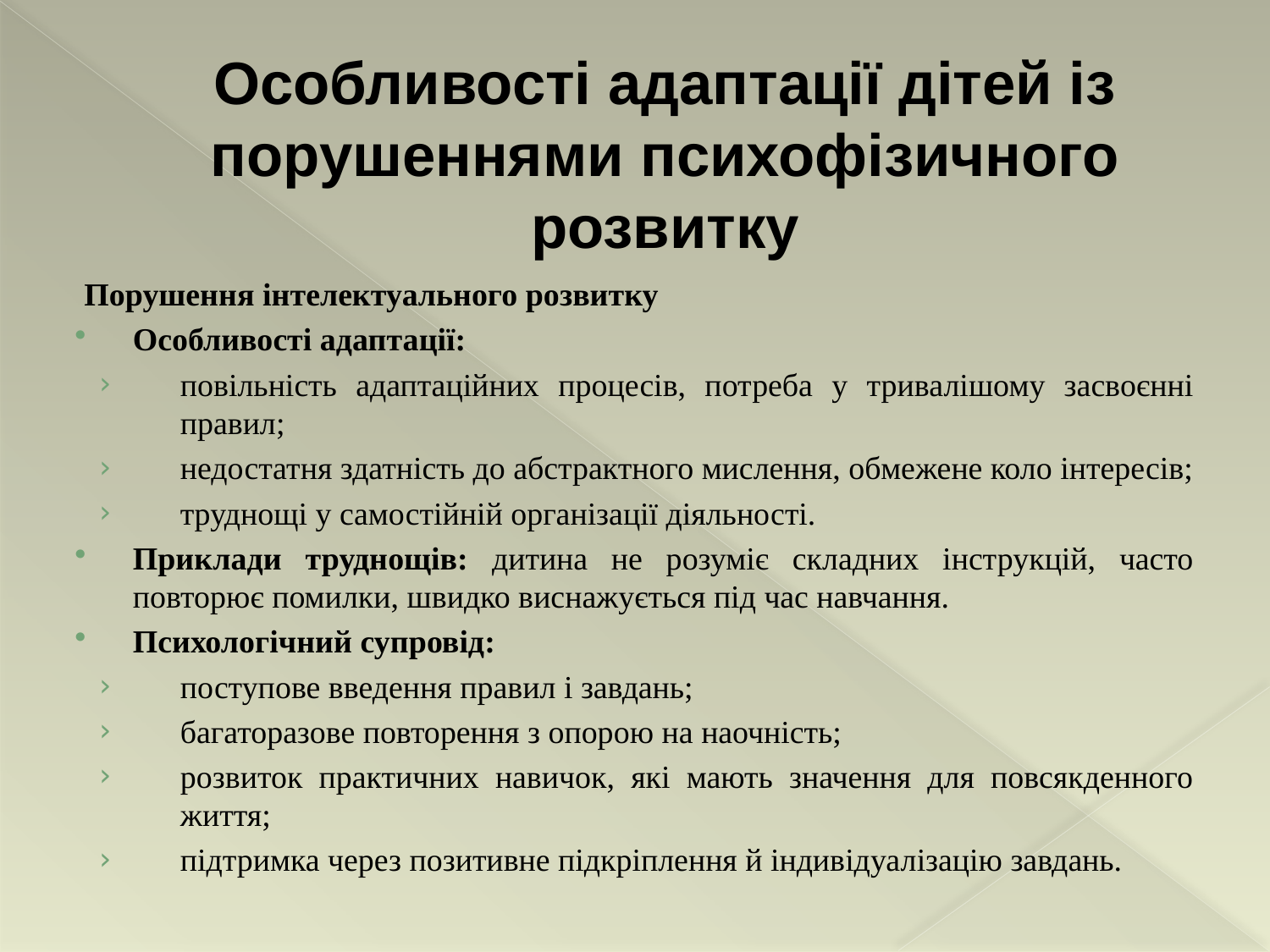

# Особливості адаптації дітей із порушеннями психофізичного розвитку
Порушення інтелектуального розвитку
Особливості адаптації:
повільність адаптаційних процесів, потреба у тривалішому засвоєнні правил;
недостатня здатність до абстрактного мислення, обмежене коло інтересів;
труднощі у самостійній організації діяльності.
Приклади труднощів: дитина не розуміє складних інструкцій, часто повторює помилки, швидко виснажується під час навчання.
Психологічний супровід:
поступове введення правил і завдань;
багаторазове повторення з опорою на наочність;
розвиток практичних навичок, які мають значення для повсякденного життя;
підтримка через позитивне підкріплення й індивідуалізацію завдань.